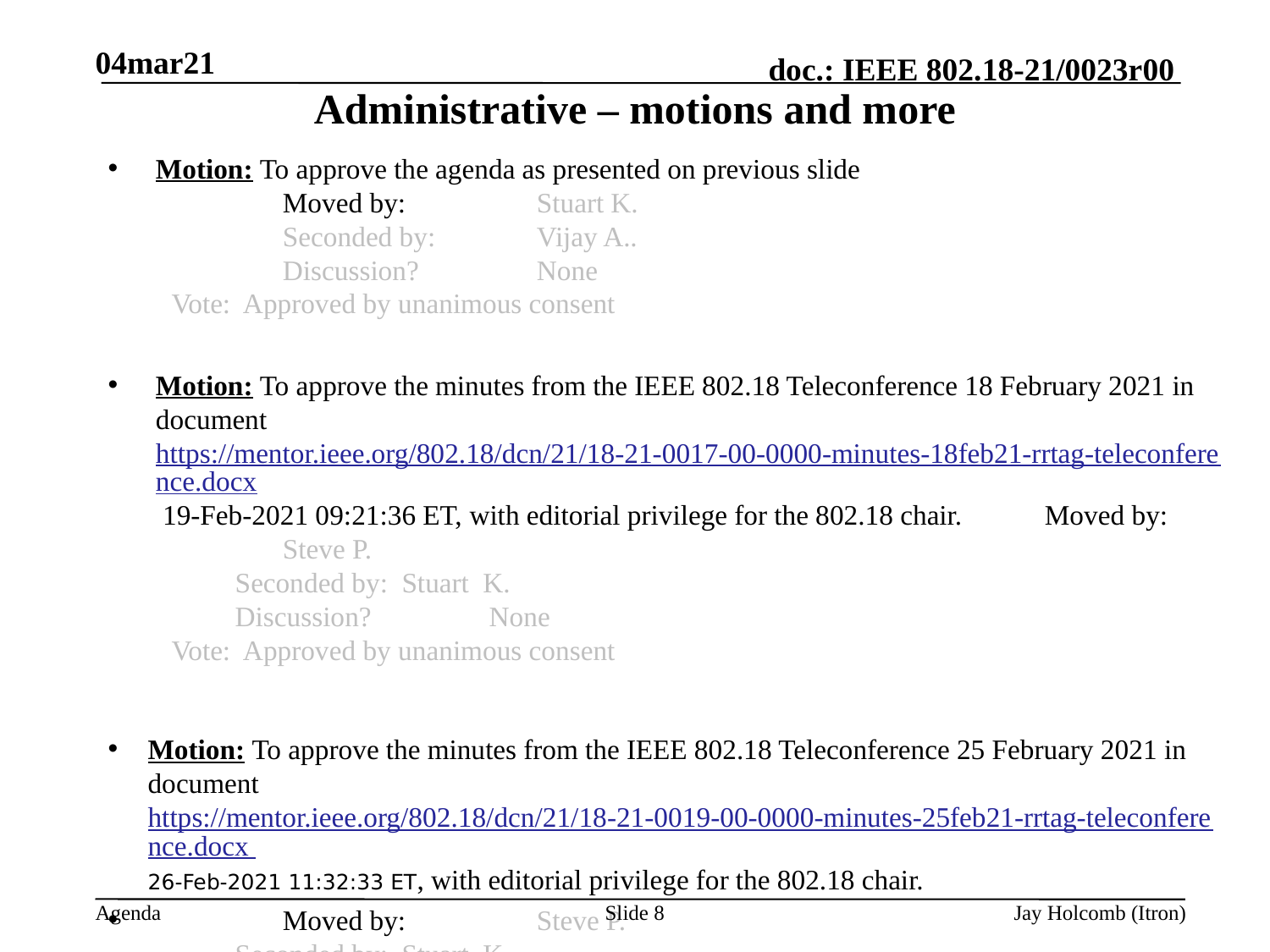

04mar21
# Administrative – motions and more

Motion: To approve the agenda as presented on previous slide
		Moved by: 	Stuart K.
		Seconded by:	Vijay A..
		Discussion?  	None
Vote:  Approved by unanimous consent

Motion: To approve the minutes from the IEEE 802.18 Teleconference 18 February 2021 in document https://mentor.ieee.org/802.18/dcn/21/18-21-0017-00-0000-minutes-18feb21-rrtag-teleconference.docx 19-Feb-2021 09:21:36 ET, with editorial privilege for the 802.18 chair.	Moved by:  	Steve P.
	Seconded by:  Stuart  K.
	Discussion?  	None
Vote:  Approved by unanimous consent

Motion: To approve the minutes from the IEEE 802.18 Teleconference 25 February 2021 in document https://mentor.ieee.org/802.18/dcn/21/18-21-0019-00-0000-minutes-25feb21-rrtag-teleconference.docx 26-Feb-2021 11:32:33 ET, with editorial privilege for the 802.18 chair.
	Moved by:  	Steve P.
	Seconded by:  Stuart  K.
	Discussion?  	None
Vote:  Approved by unanimous consent
Slide 8
Jay Holcomb (Itron)